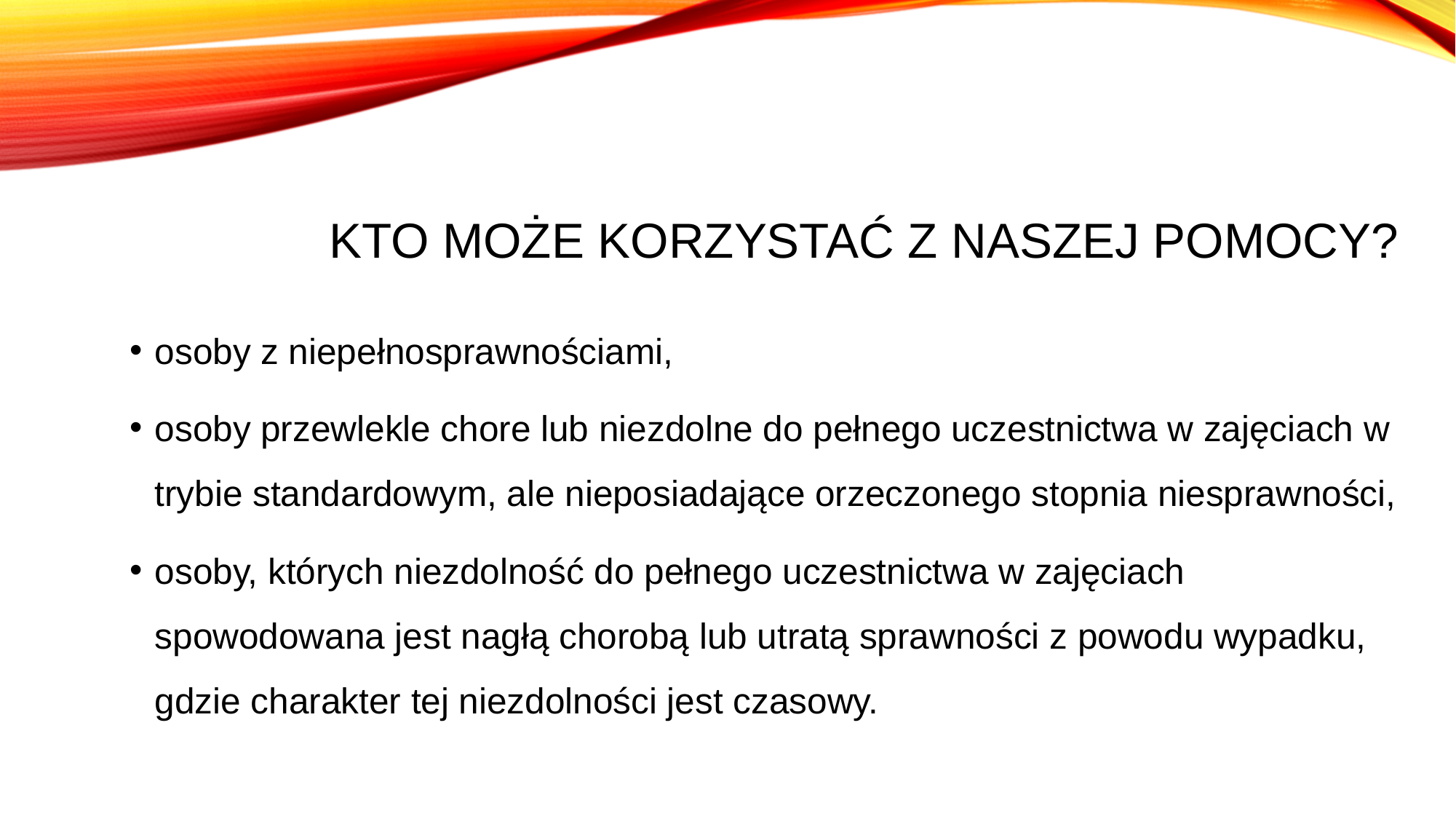

# Kto może korzystać z naszej pomocy?
osoby z niepełnosprawnościami,
osoby przewlekle chore lub niezdolne do pełnego uczestnictwa w zajęciach w trybie standardowym, ale nieposiadające orzeczonego stopnia niesprawności,
osoby, których niezdolność do pełnego uczestnictwa w zajęciach spowodowana jest nagłą chorobą lub utratą sprawności z powodu wypadku, gdzie charakter tej niezdolności jest czasowy.